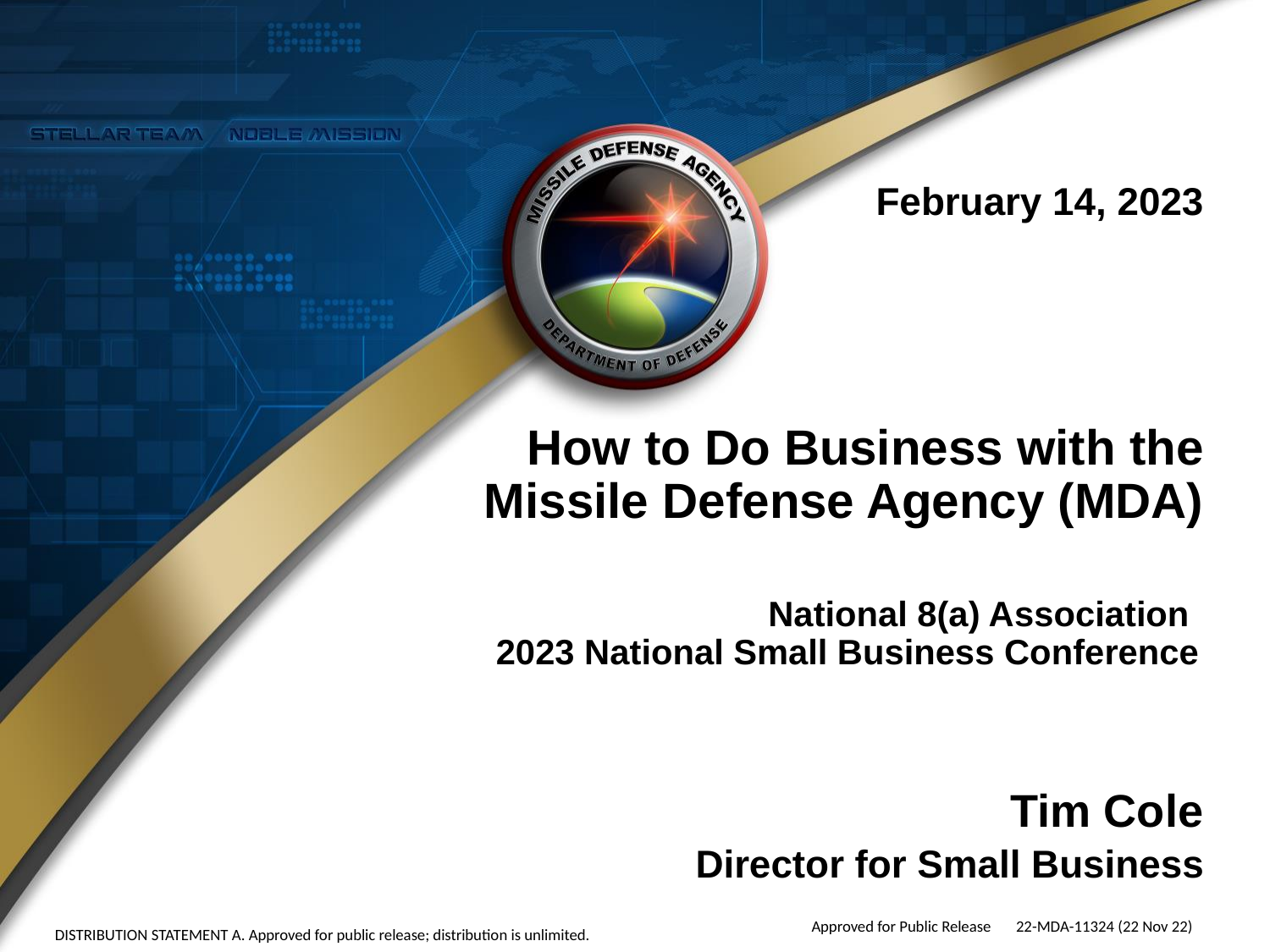

February 14, 2023
# How to Do Business with the Missile Defense Agency (MDA)
National 8(a) Association
2023 National Small Business Conference
Tim Cole

Director for Small Business
Approved for Public Release       22-MDA-11324 (22 Nov 22)
DISTRIBUTION STATEMENT A. Approved for public release; distribution is unlimited.